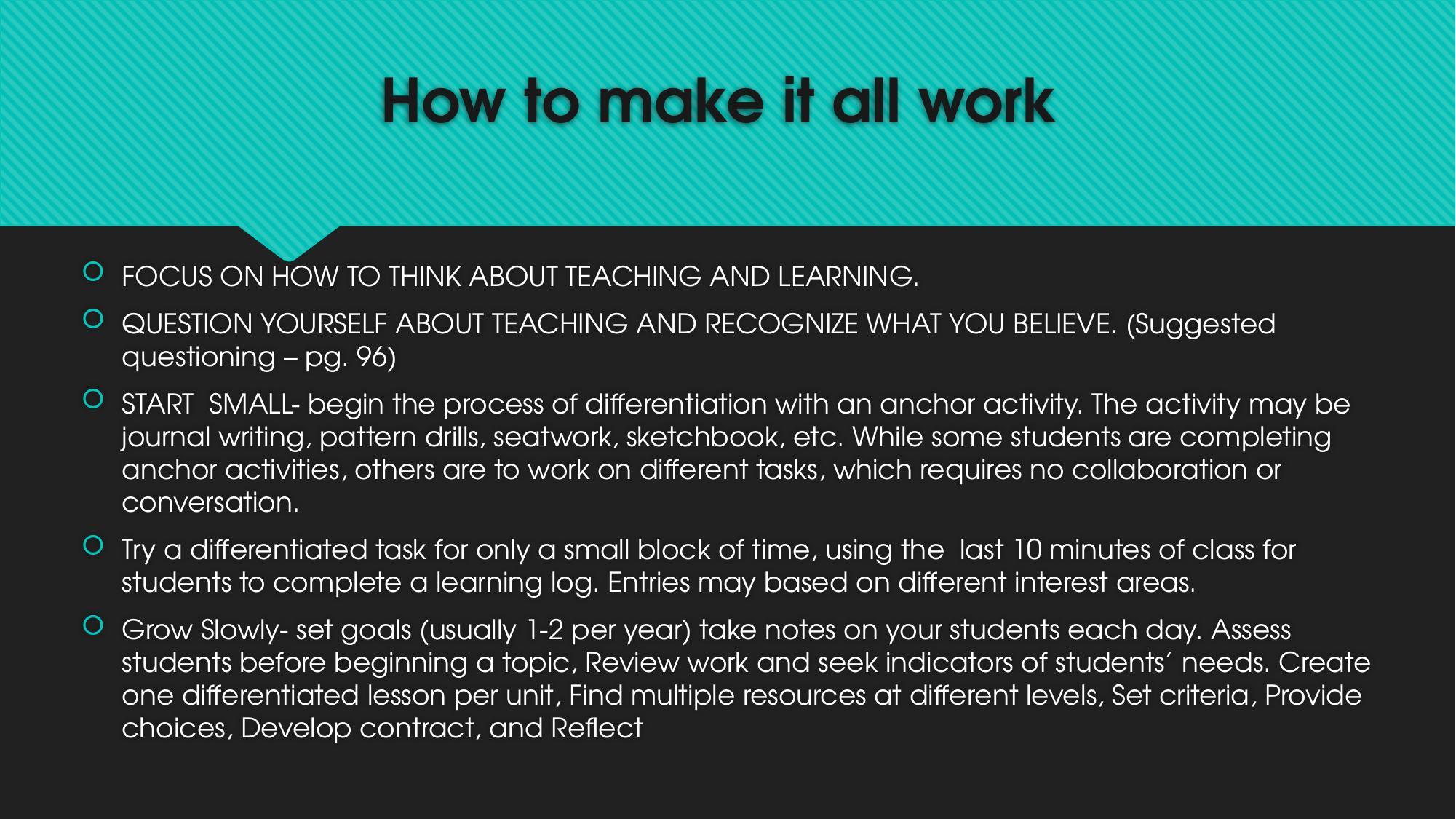

# How to make it all work
FOCUS ON HOW TO THINK ABOUT TEACHING AND LEARNING.
QUESTION YOURSELF ABOUT TEACHING AND RECOGNIZE WHAT YOU BELIEVE. (Suggested questioning – pg. 96)
START  SMALL- begin the process of differentiation with an anchor activity. The activity may be journal writing, pattern drills, seatwork, sketchbook, etc. While some students are completing anchor activities, others are to work on different tasks, which requires no collaboration or conversation.
Try a differentiated task for only a small block of time, using the  last 10 minutes of class for students to complete a learning log. Entries may based on different interest areas.
Grow Slowly- set goals (usually 1-2 per year) take notes on your students each day. Assess students before beginning a topic, Review work and seek indicators of students’ needs. Create one differentiated lesson per unit, Find multiple resources at different levels, Set criteria, Provide choices, Develop contract, and Reflect